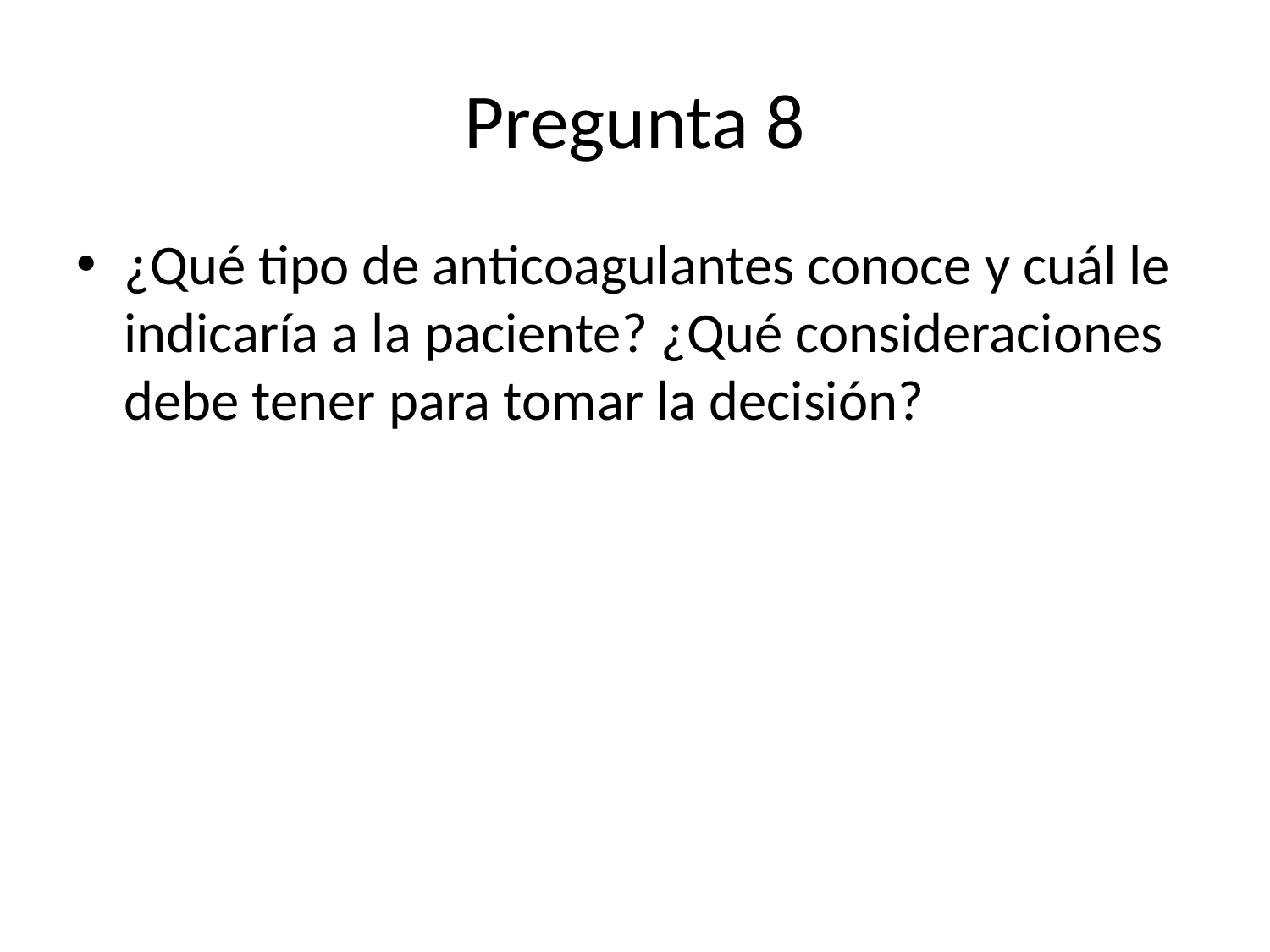

# Pregunta 8
¿Qué tipo de anticoagulantes conoce y cuál le indicaría a la paciente? ¿Qué consideraciones debe tener para tomar la decisión?